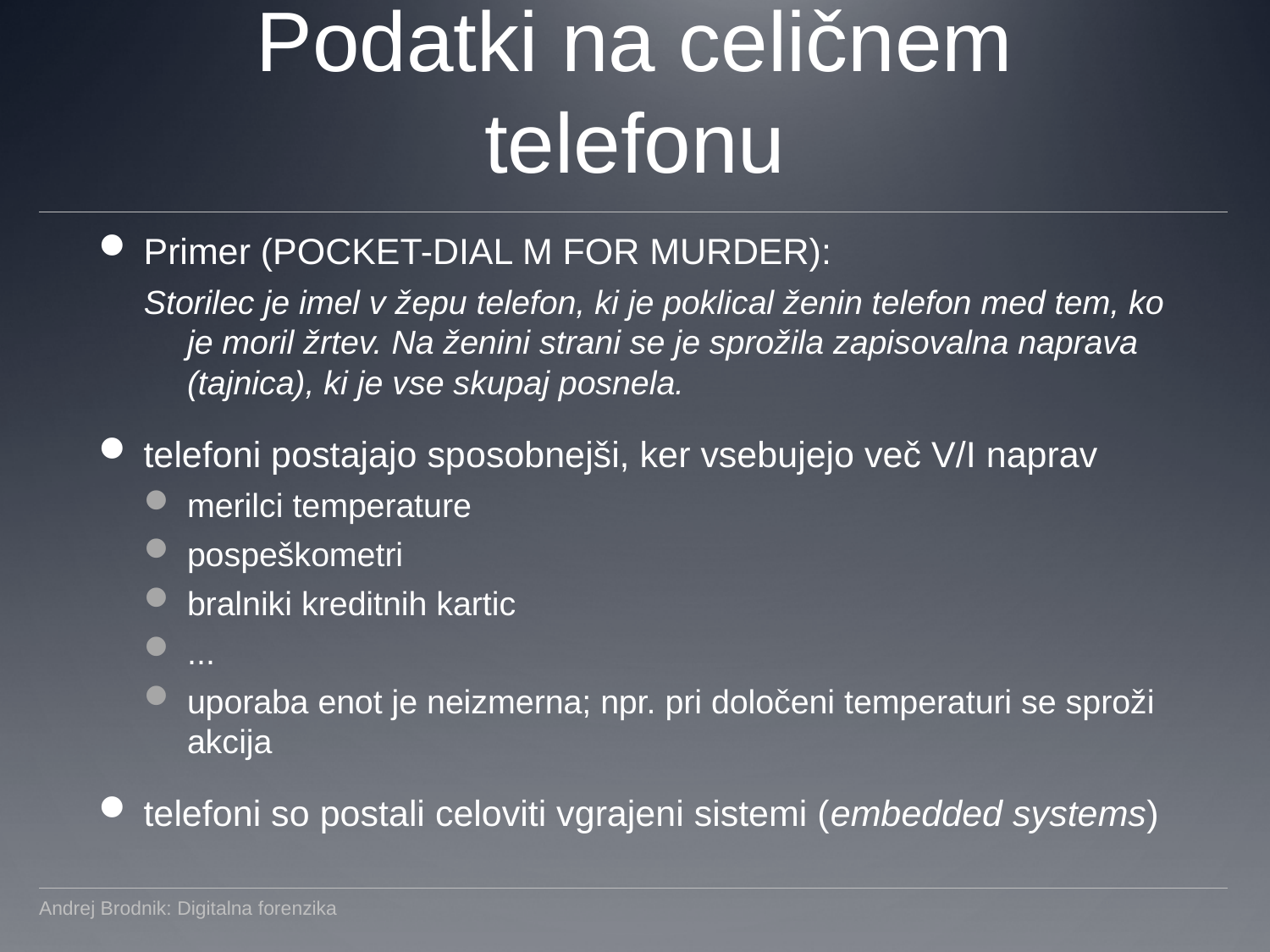

# Podatki na celičnem telefonu
Primer (POCKET-DIAL M FOR MURDER):
Storilec je imel v žepu telefon, ki je poklical ženin telefon med tem, ko je moril žrtev. Na ženini strani se je sprožila zapisovalna naprava (tajnica), ki je vse skupaj posnela.
telefoni postajajo sposobnejši, ker vsebujejo več V/I naprav
merilci temperature
pospeškometri
bralniki kreditnih kartic
...
uporaba enot je neizmerna; npr. pri določeni temperaturi se sproži akcija
telefoni so postali celoviti vgrajeni sistemi (embedded systems)
Andrej Brodnik: Digitalna forenzika